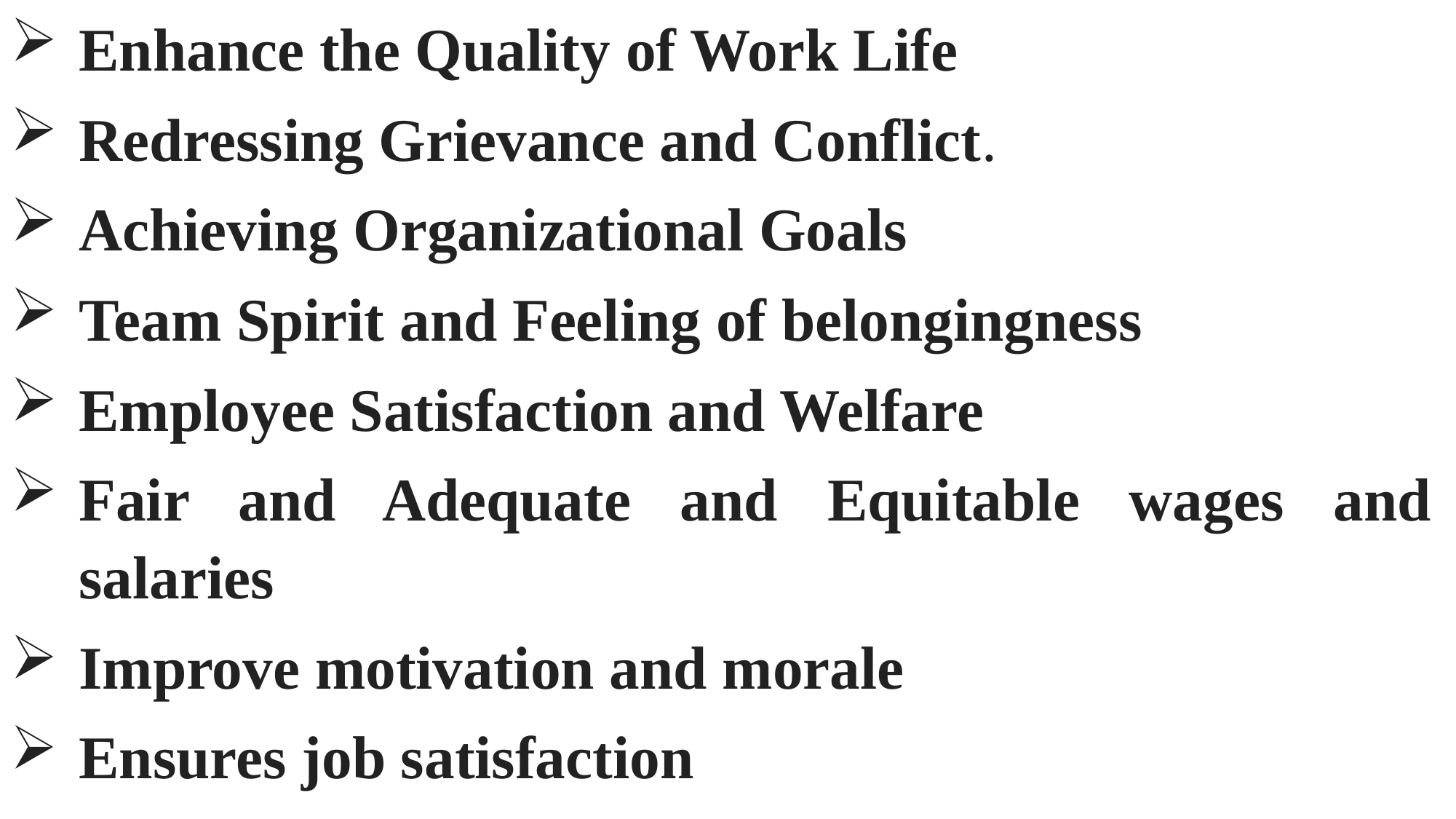

Enhance the Quality of Work Life
Redressing Grievance and Conflict.
Achieving Organizational Goals
Team Spirit and Feeling of belongingness
Employee Satisfaction and Welfare
Fair and Adequate and Equitable wages and salaries
Improve motivation and morale
Ensures job satisfaction